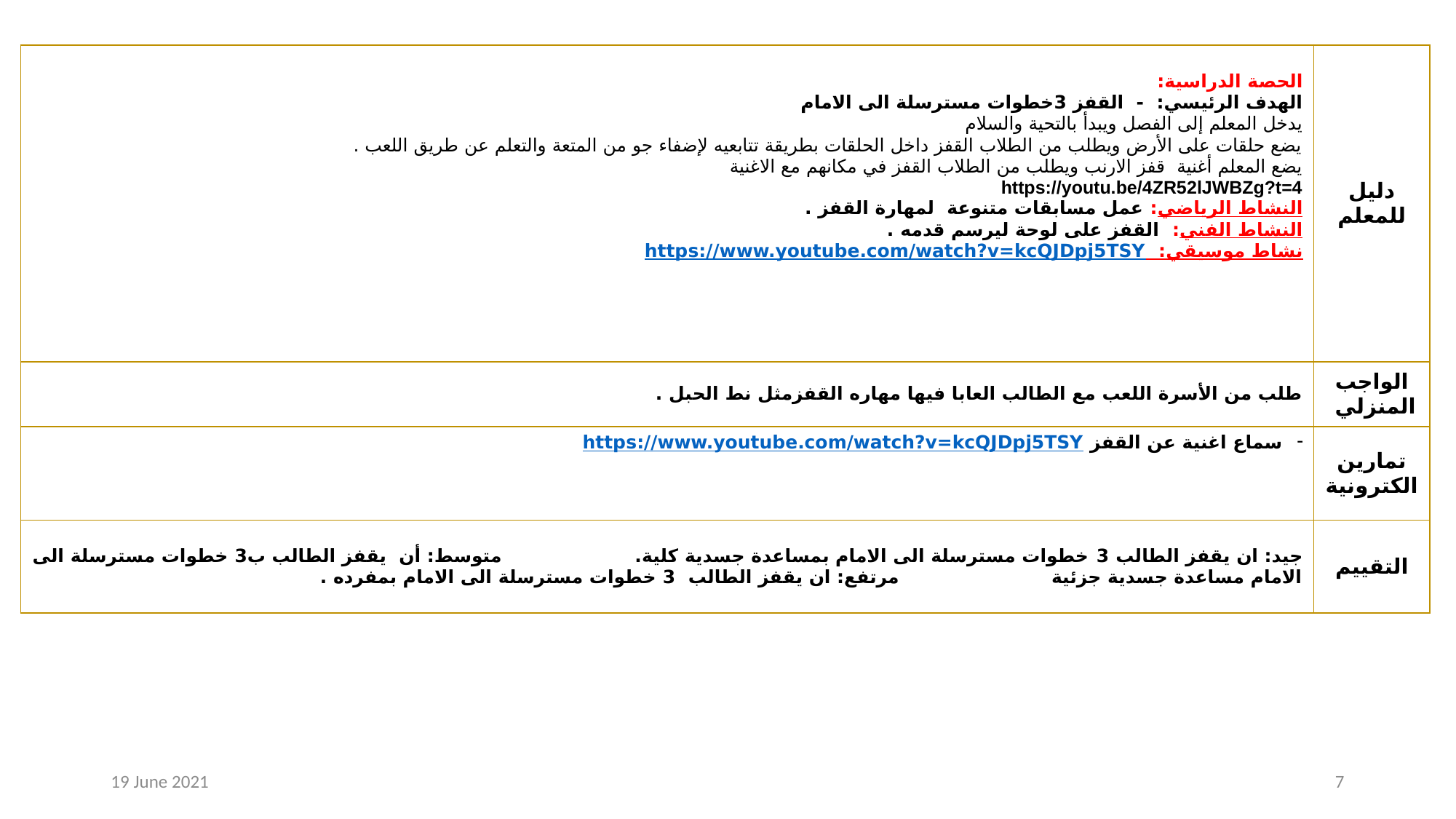

| الحصة الدراسية: الهدف الرئيسي: - القفز 3خطوات مسترسلة الى الامام يدخل المعلم إلى الفصل ويبدأ بالتحية والسلام يضع حلقات على الأرض ويطلب من الطلاب القفز داخل الحلقات بطريقة تتابعيه لإضفاء جو من المتعة والتعلم عن طريق اللعب . يضع المعلم أغنية قفز الارنب ويطلب من الطلاب القفز في مكانهم مع الاغنية https://youtu.be/4ZR52lJWBZg?t=4 النشاط الرياضي: عمل مسابقات متنوعة لمهارة القفز . النشاط الفني: القفز على لوحة ليرسم قدمه . نشاط موسيقي: https://www.youtube.com/watch?v=kcQJDpj5TSY | دليل للمعلم |
| --- | --- |
| طلب من الأسرة اللعب مع الطالب العابا فيها مهاره القفزمثل نط الحبل . | الواجب المنزلي |
| سماع اغنية عن القفز https://www.youtube.com/watch?v=kcQJDpj5TSY | تمارين الكترونية |
| جيد: ان يقفز الطالب 3 خطوات مسترسلة الى الامام بمساعدة جسدية كلية. متوسط: أن يقفز الطالب ب3 خطوات مسترسلة الى الامام مساعدة جسدية جزئية مرتفع: ان يقفز الطالب 3 خطوات مسترسلة الى الامام بمفرده . | التقييم |
19 June 2021
7